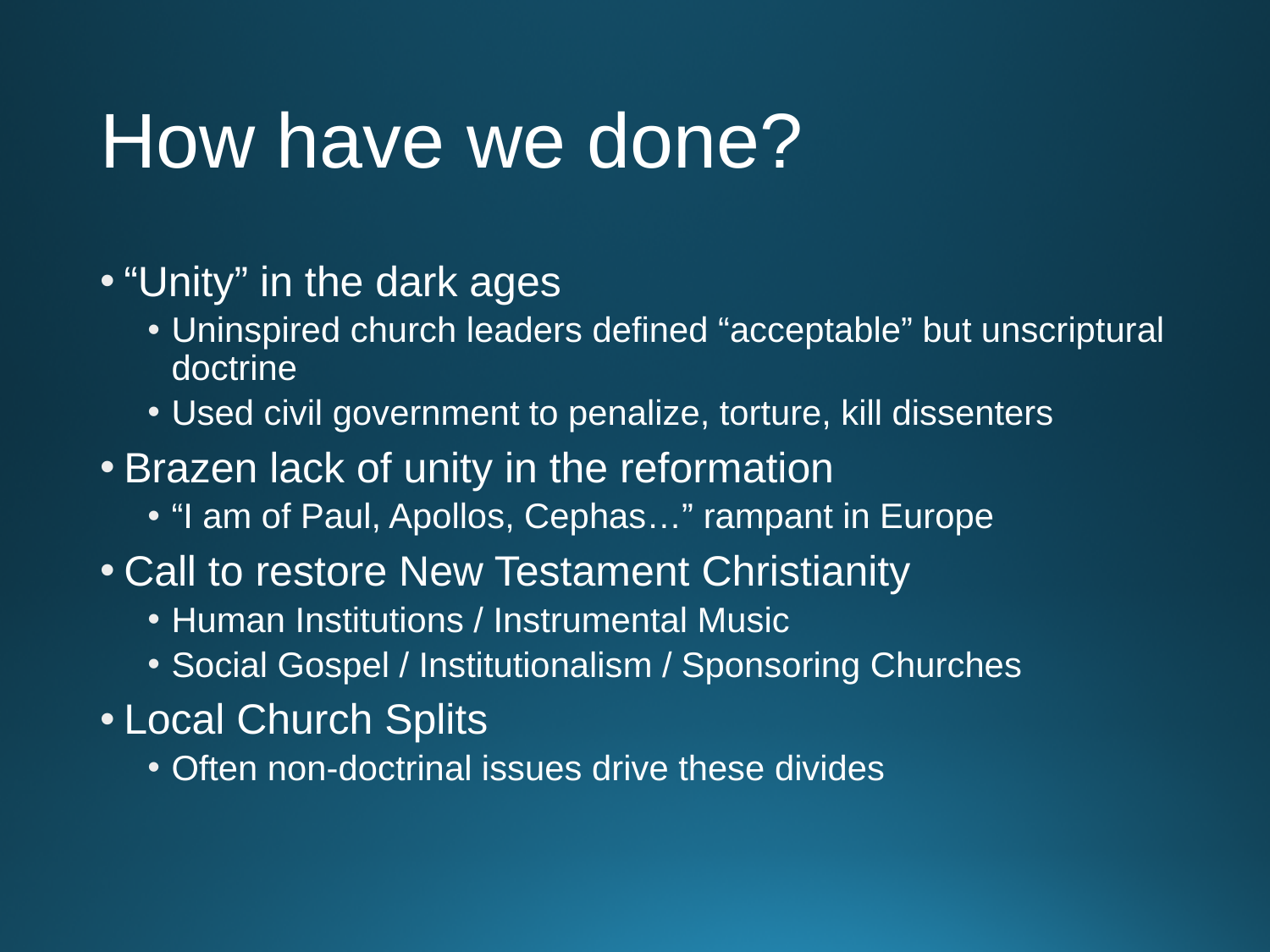

# How have we done?
“Unity” in the dark ages
Uninspired church leaders defined “acceptable” but unscriptural doctrine
Used civil government to penalize, torture, kill dissenters
Brazen lack of unity in the reformation
“I am of Paul, Apollos, Cephas…” rampant in Europe
Call to restore New Testament Christianity
Human Institutions / Instrumental Music
Social Gospel / Institutionalism / Sponsoring Churches
Local Church Splits
Often non-doctrinal issues drive these divides